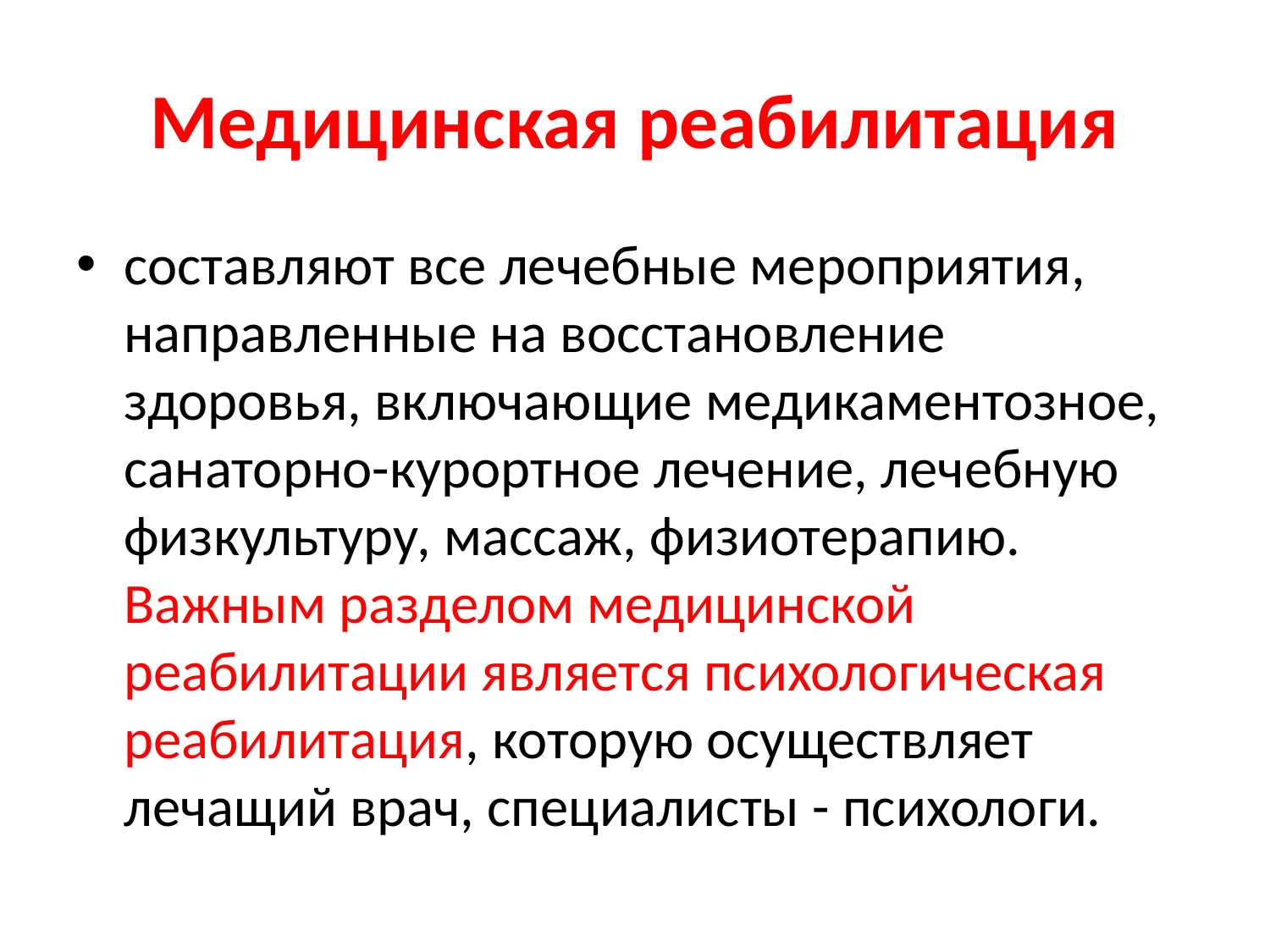

# Медицинская реабилитация
составляют все лечебные мероприятия, направленные на восстановление здоровья, включающие медикаментозное, санаторно-курортное лечение, лечебную физкультуру, массаж, физиотерапию. Важным разделом медицинской реабилитации является психологическая реабилитация, которую осуществляет лечащий врач, специалисты - психологи.